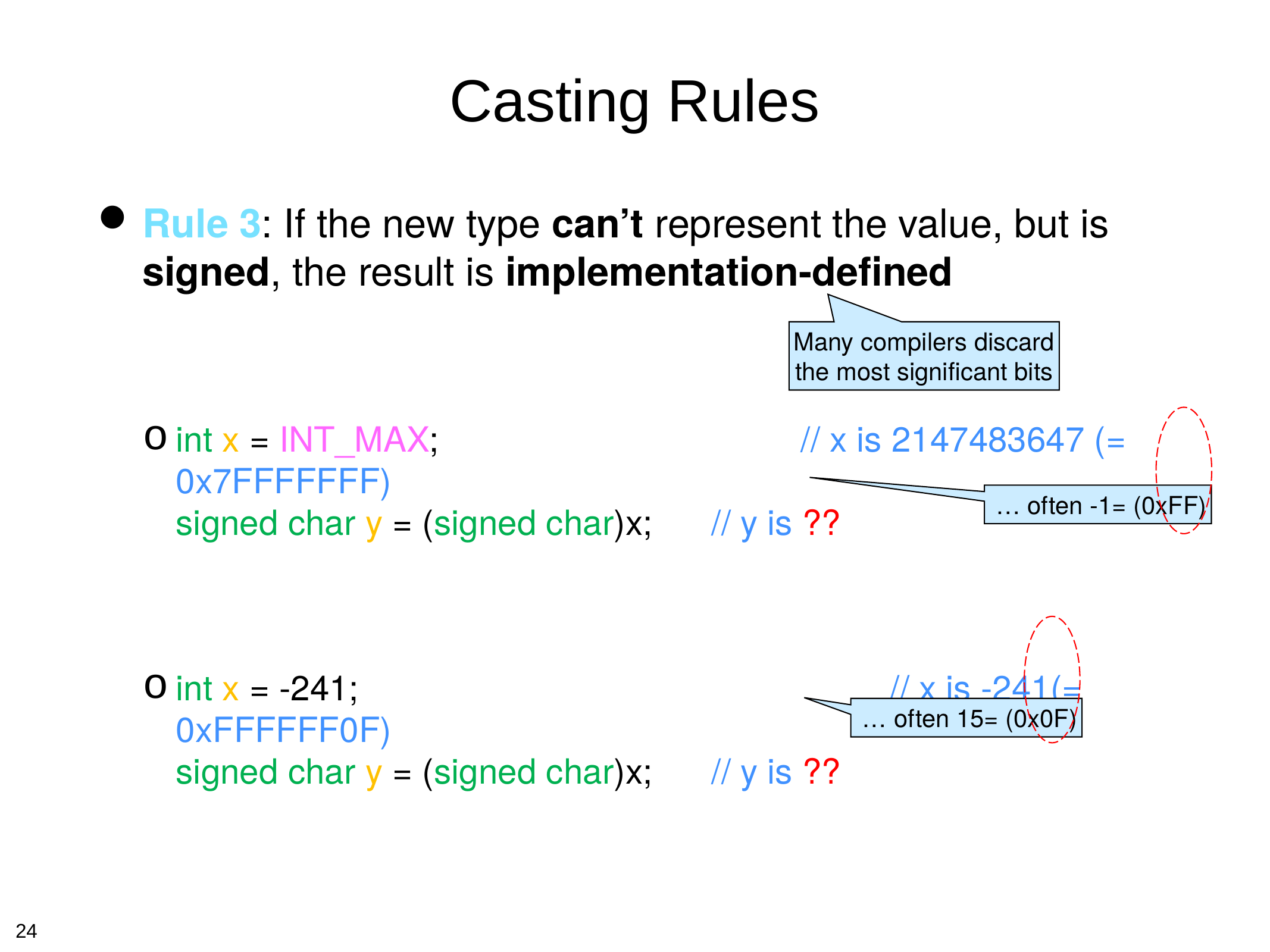

# Casting Rules
Rule 3: If the new type can’t represent the value, but is signed, the result is implementation-defined

int x = INT_MAX;	 				// x is 2147483647 (= 0x7FFFFFFF)
	signed char y = (signed char)x; 	// y is ??

int x = -241;	 					// x is -241(= 0xFFFFFF0F)
	signed char y = (signed char)x; 	// y is ??
Many compilers discard
the most significant bits

 … often -1= (0xFF)

 … often 15= (0x0F)
24